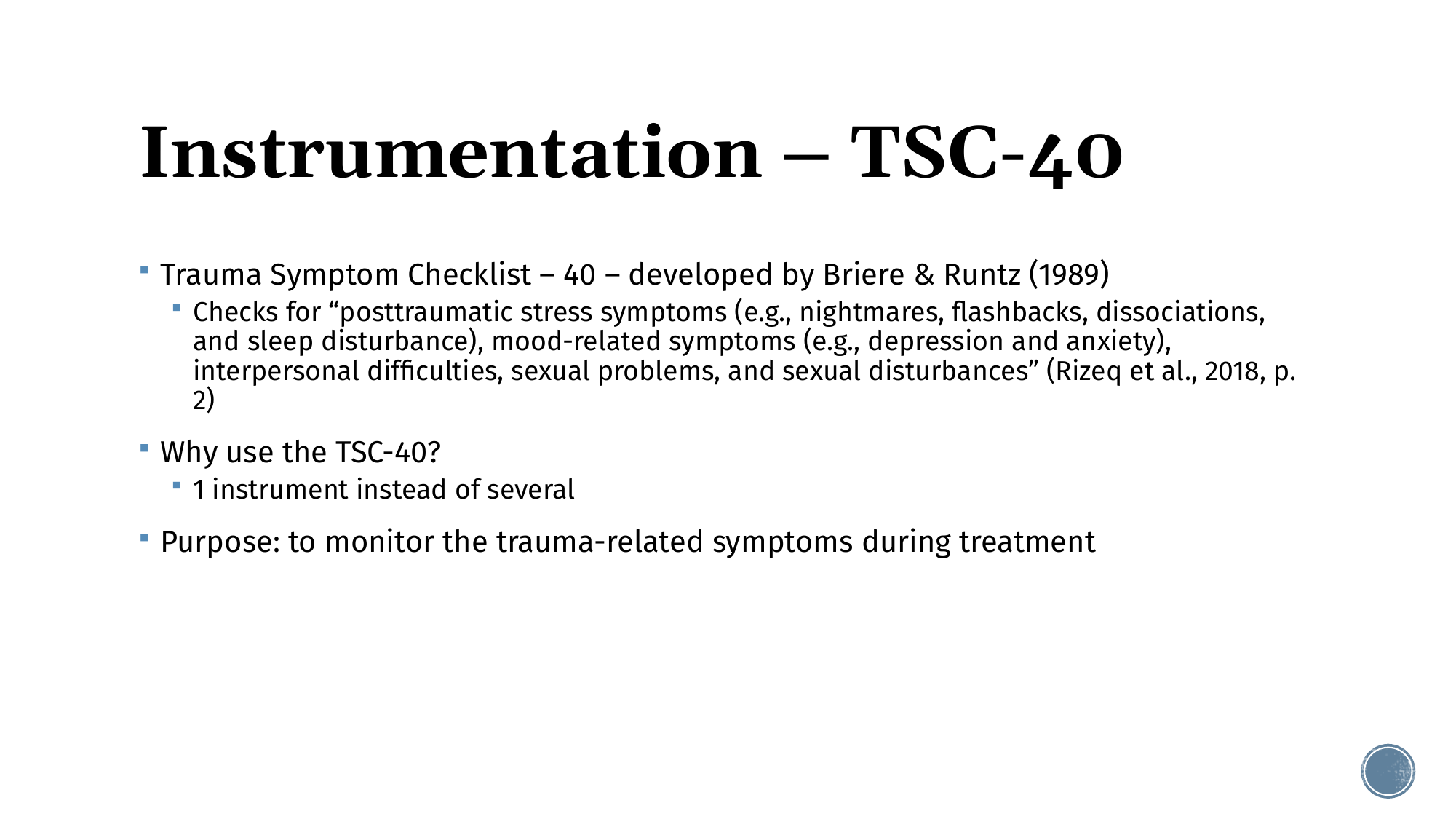

# Instrumentation – TSC-40
Trauma Symptom Checklist – 40 – developed by Briere & Runtz (1989)
Checks for “posttraumatic stress symptoms (e.g., nightmares, flashbacks, dissociations, and sleep disturbance), mood-related symptoms (e.g., depression and anxiety), interpersonal difficulties, sexual problems, and sexual disturbances” (Rizeq et al., 2018, p. 2)
Why use the TSC-40?
1 instrument instead of several
Purpose: to monitor the trauma-related symptoms during treatment